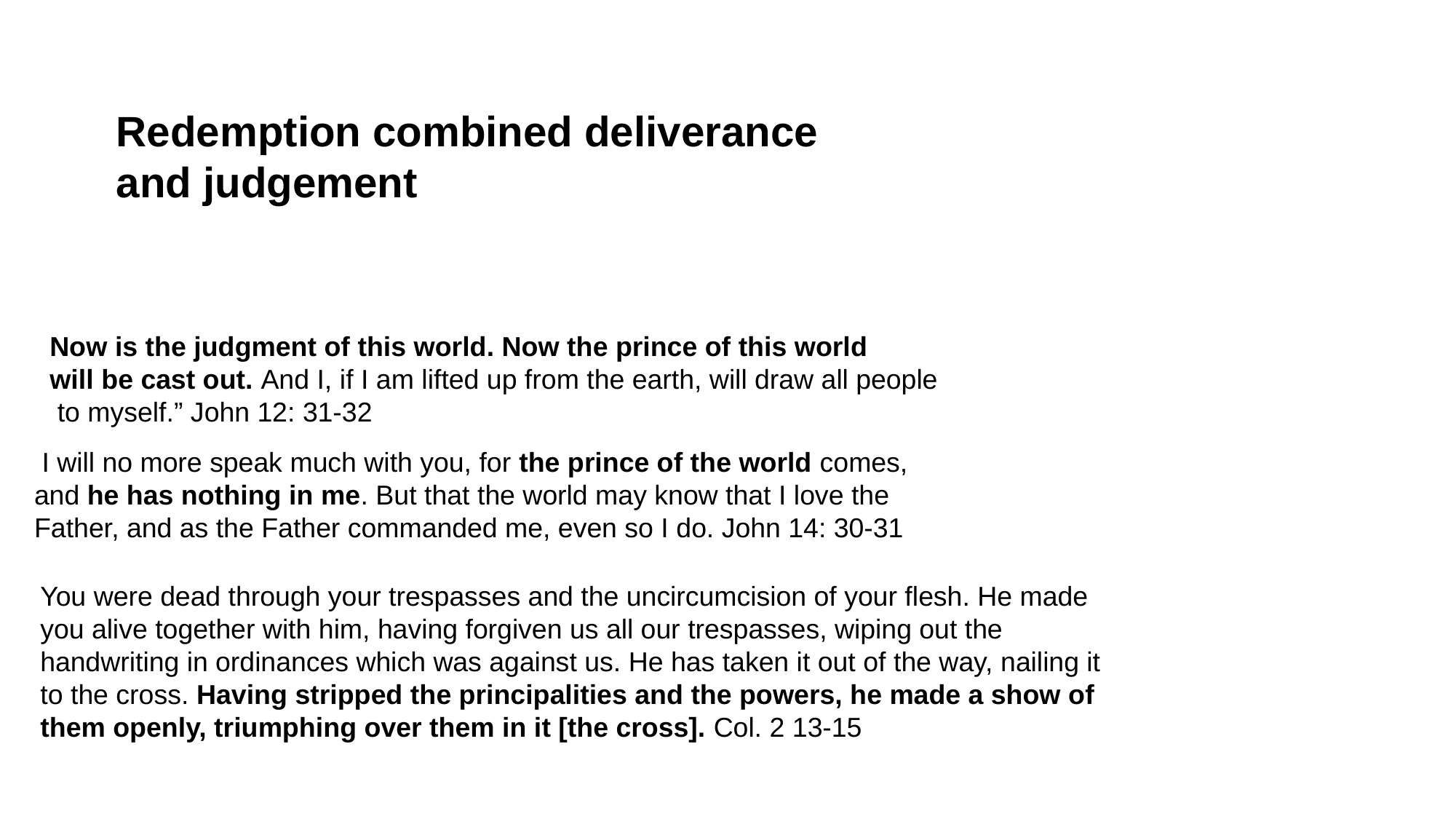

Redemption combined deliverance and judgement
Now is the judgment of this world. Now the prince of this world
will be cast out. And I, if I am lifted up from the earth, will draw all people
 to myself.” John 12: 31-32
 I will no more speak much with you, for the prince of the world comes,
and he has nothing in me. But that the world may know that I love the
Father, and as the Father commanded me, even so I do. John 14: 30-31
You were dead through your trespasses and the uncircumcision of your flesh. He made you alive together with him, having forgiven us all our trespasses, wiping out the handwriting in ordinances which was against us. He has taken it out of the way, nailing it to the cross. Having stripped the principalities and the powers, he made a show of them openly, triumphing over them in it [the cross]. Col. 2 13-15